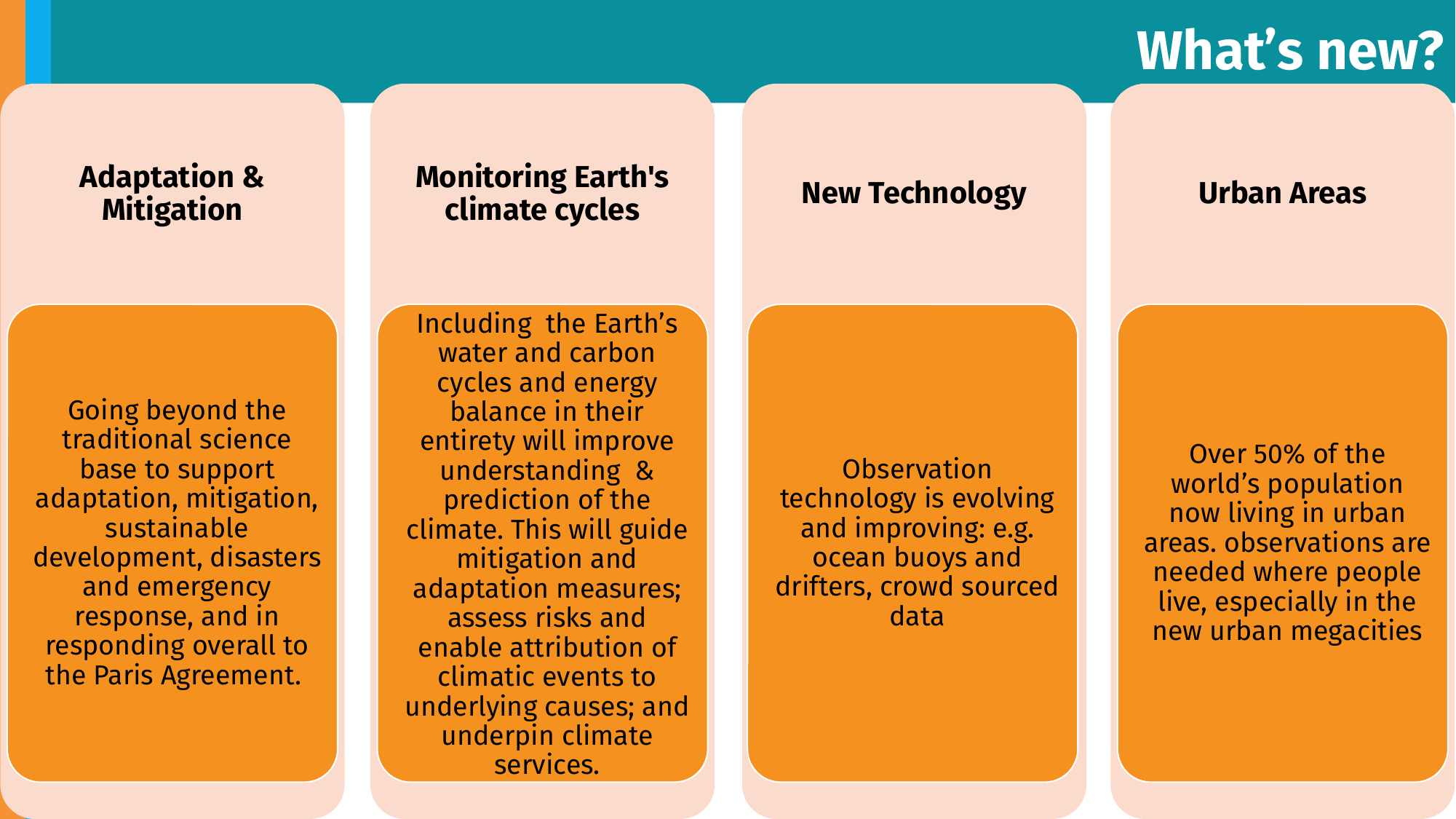

# What’s new?
Adaptation & Mitigation
Going beyond the traditional science base to support adaptation, mitigation, sustainable development, disasters and emergency response, and in responding overall to the Paris Agreement.
Monitoring Earth's climate cycles

Including  the Earth’s water and carbon cycles and energy balance in their entirety will improve understanding  & prediction of the climate. This will guide mitigation and adaptation measures; assess risks and enable attribution of climatic events to underlying causes; and underpin climate services.

New Technology
Observation technology is evolving and improving: e.g. ocean buoys and drifters, crowd sourced data
Urban Areas
Over 50% of the world’s population now living in urban areas. observations are needed where people live, especially in the new urban megacities